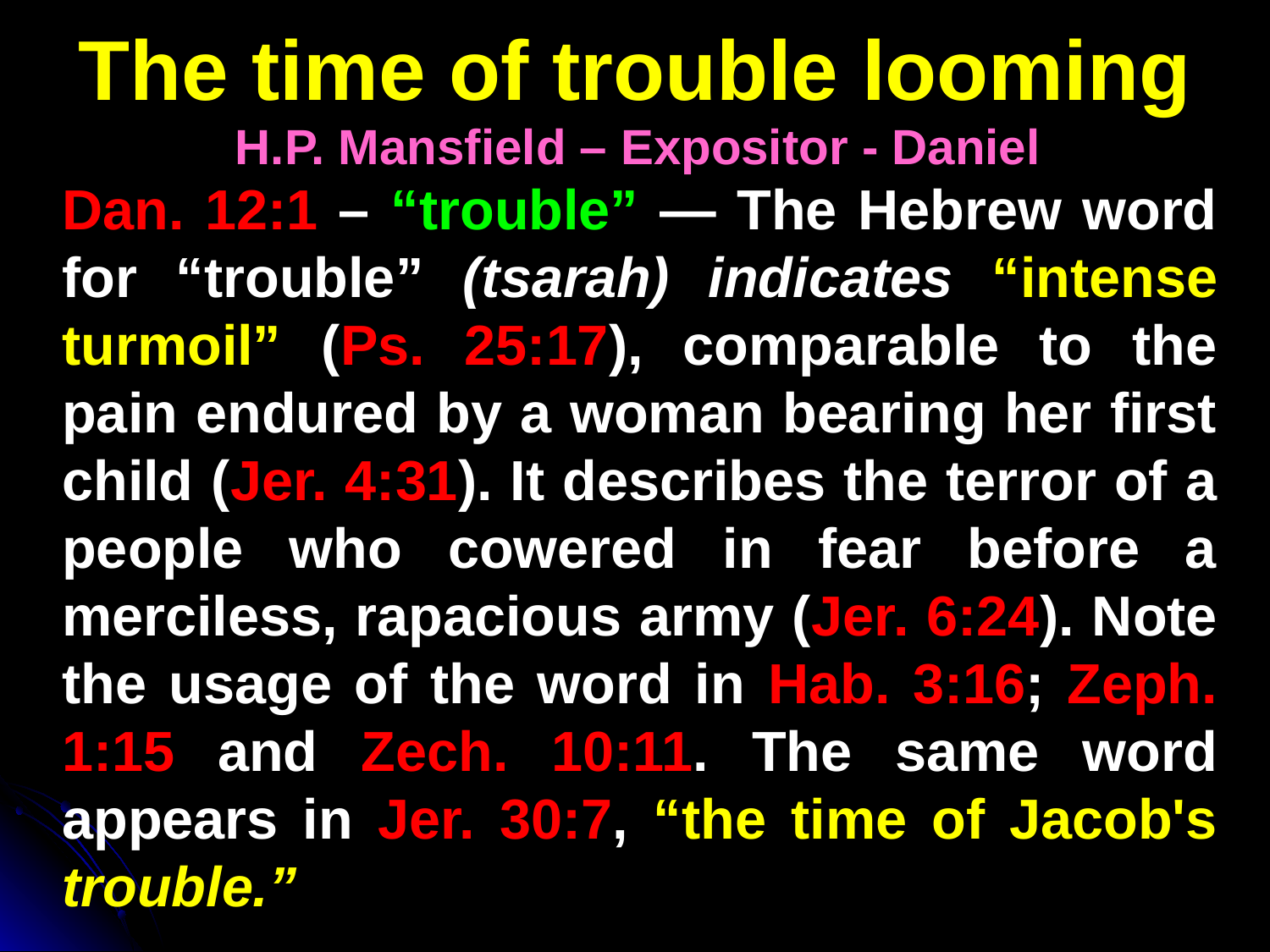

The time of trouble looming
H.P. Mansfield – Expositor - Daniel
Dan. 12:1 – “trouble” — The Hebrew word for “trouble” (tsarah) indicates “intense turmoil” (Ps. 25:17), comparable to the pain endured by a woman bearing her first child (Jer. 4:31). It describes the terror of a people who cowered in fear before a merciless, rapacious army (Jer. 6:24). Note the usage of the word in Hab. 3:16; Zeph. 1:15 and Zech. 10:11. The same word appears in Jer. 30:7, “the time of Jacob's trouble.”